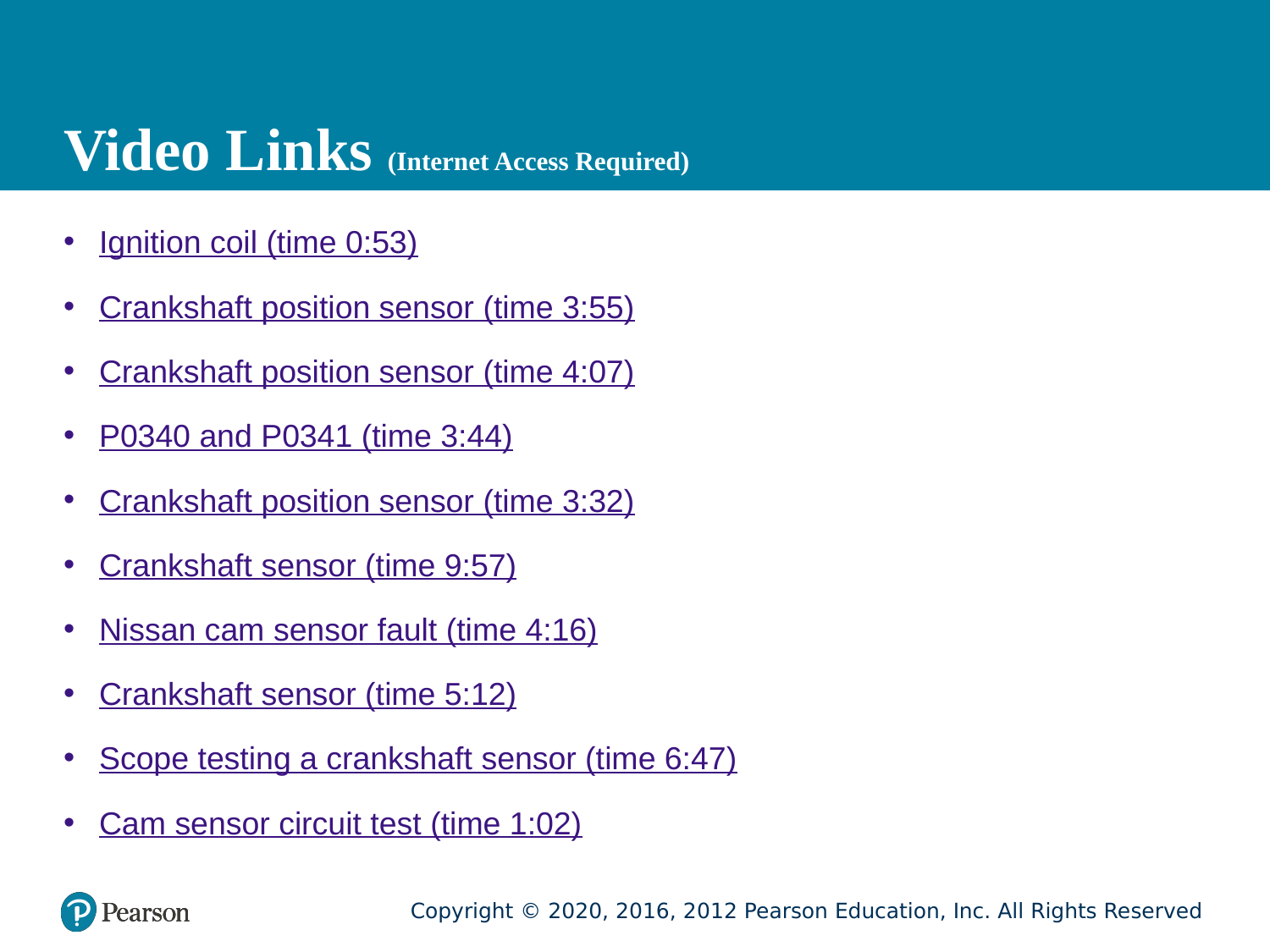

# Video Links (Internet Access Required)
Ignition coil (time 0:53)
Crankshaft position sensor (time 3:55)
Crankshaft position sensor (time 4:07)
P0340 and P0341 (time 3:44)
Crankshaft position sensor (time 3:32)
Crankshaft sensor (time 9:57)
Nissan cam sensor fault (time 4:16)
Crankshaft sensor (time 5:12)
Scope testing a crankshaft sensor (time 6:47)
Cam sensor circuit test (time 1:02)